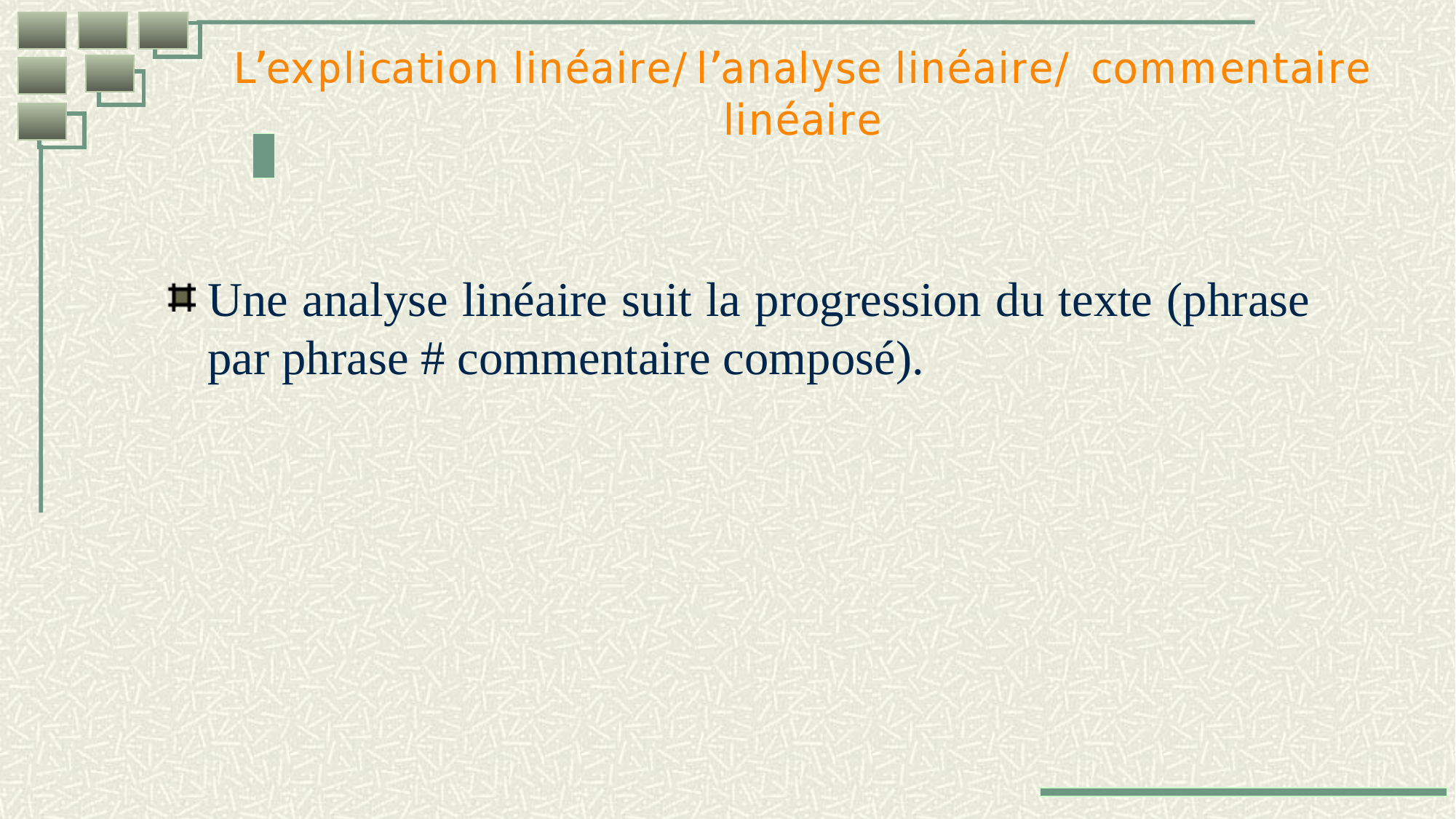

# L’explication linéaire/l’analyse linéaire/ commentaire linéaire
Une analyse linéaire suit la progression du texte (phrase par phrase # commentaire composé).